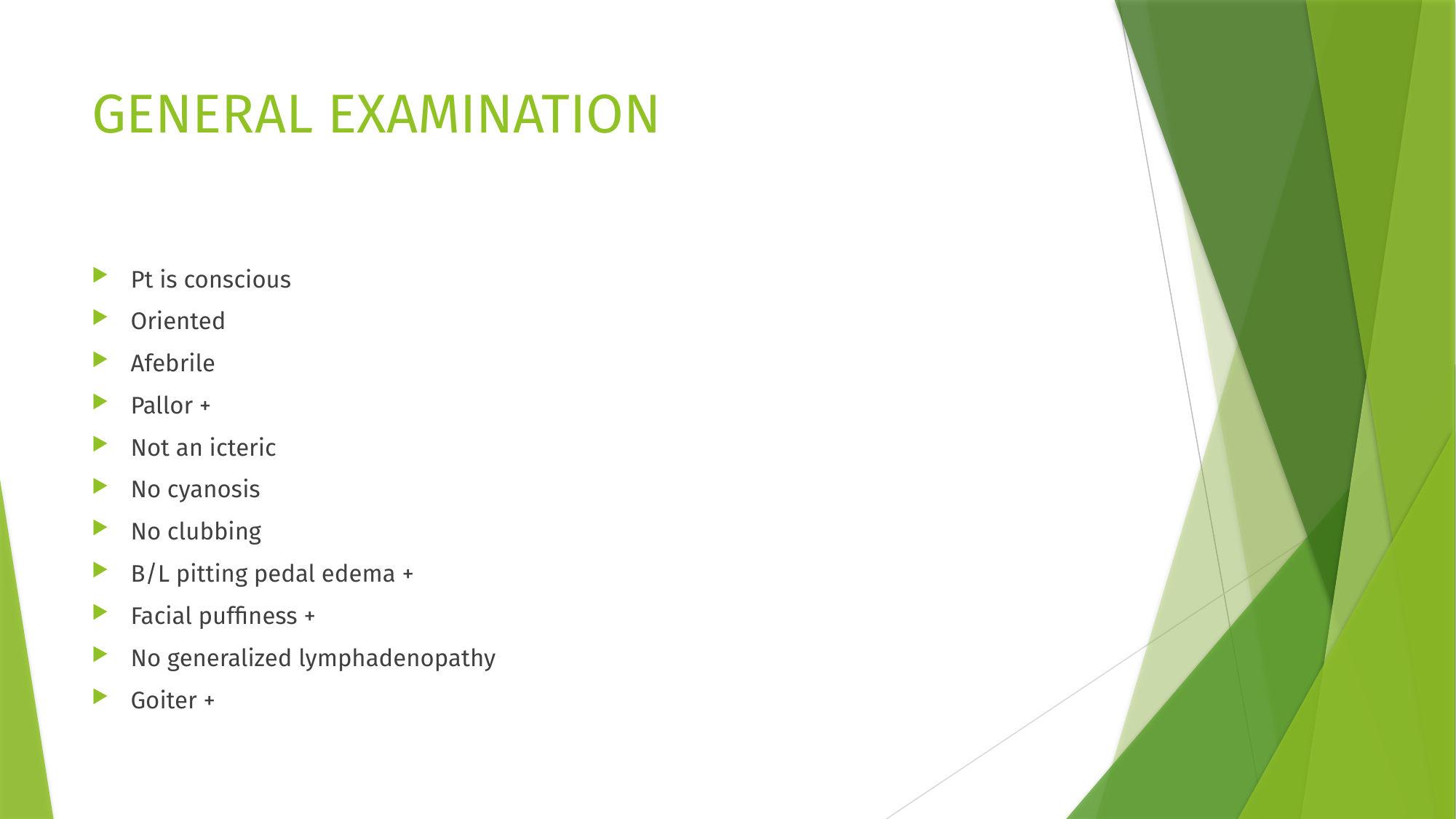

# GENERAL EXAMINATION
Pt is conscious
Oriented
Afebrile
Pallor +
Not an icteric
No cyanosis
No clubbing
B/L pitting pedal edema +
Facial puffiness +
No generalized lymphadenopathy
Goiter +